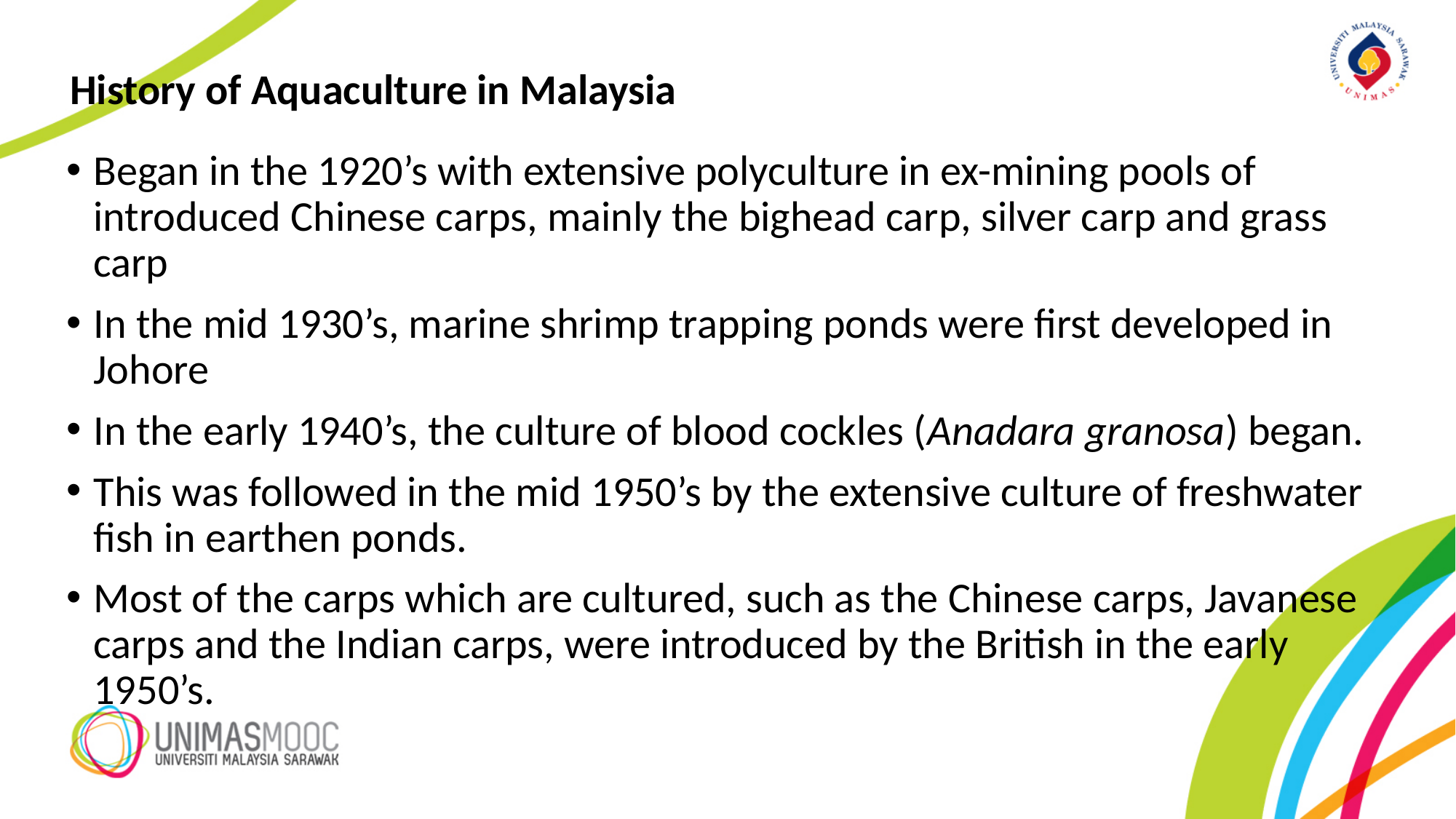

History of Aquaculture in Malaysia
Began in the 1920’s with extensive polyculture in ex-mining pools of introduced Chinese carps, mainly the bighead carp, silver carp and grass carp
In the mid 1930’s, marine shrimp trapping ponds were first developed in Johore
In the early 1940’s, the culture of blood cockles (Anadara granosa) began.
This was followed in the mid 1950’s by the extensive culture of freshwater fish in earthen ponds.
Most of the carps which are cultured, such as the Chinese carps, Javanese carps and the Indian carps, were introduced by the British in the early 1950’s.